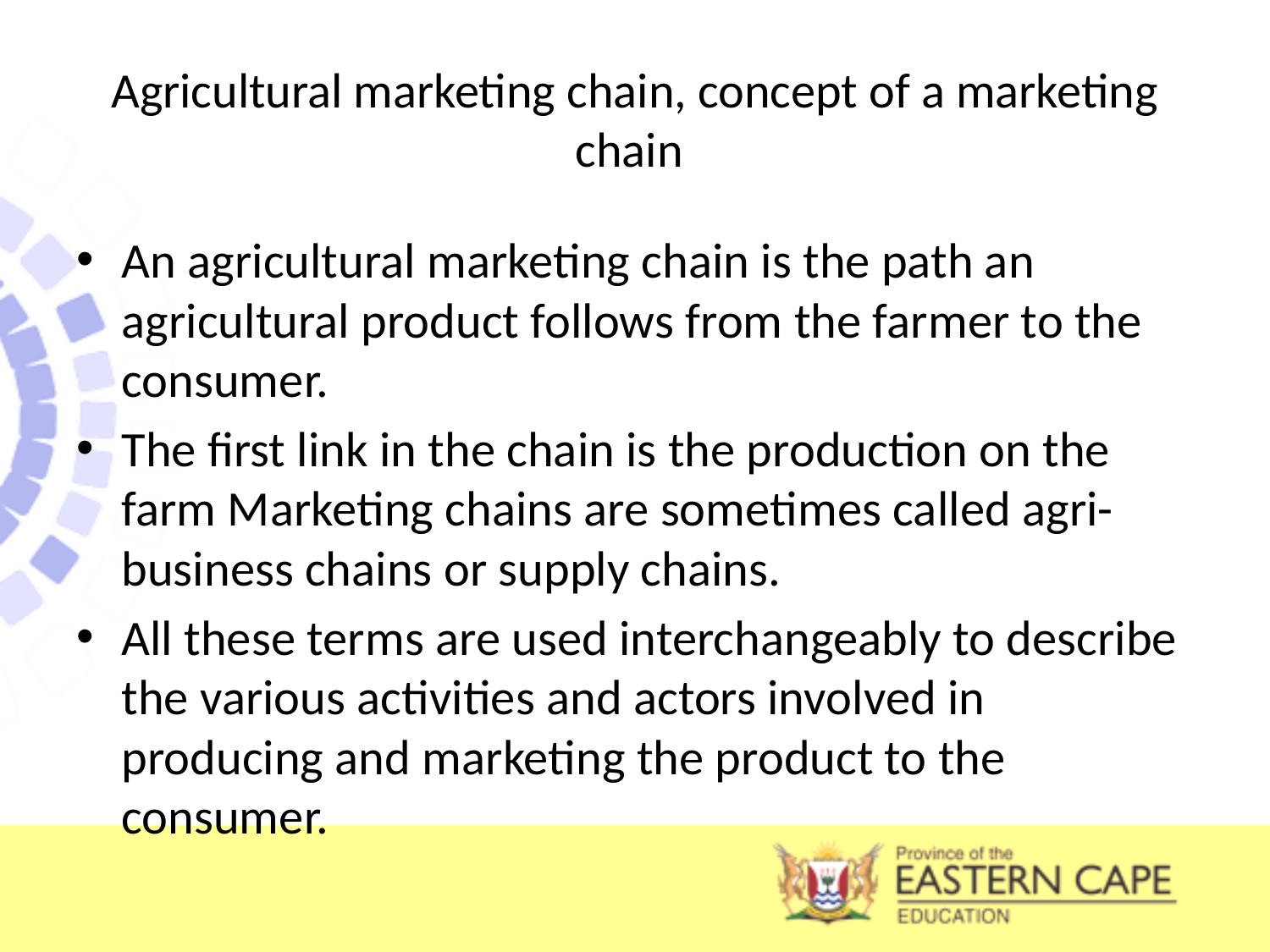

# Agricultural marketing chain, concept of a marketing chain
An agricultural marketing chain is the path an agricultural product follows from the farmer to the consumer.
The first link in the chain is the production on the farm Marketing chains are sometimes called agri-business chains or supply chains.
All these terms are used interchangeably to describe the various activities and actors involved in producing and marketing the product to the consumer.